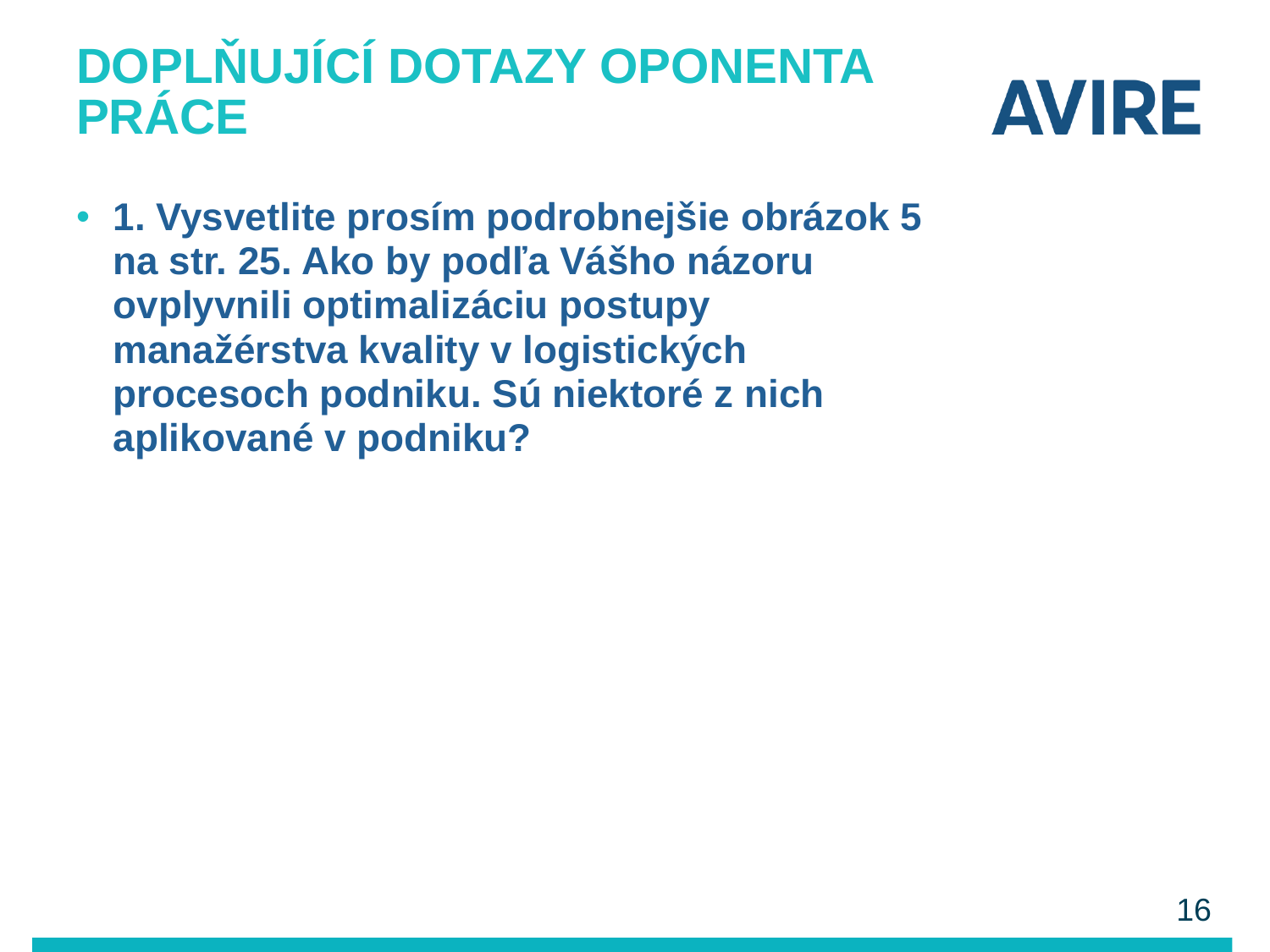

# Doplňující dotazy oponenta práce
1. Vysvetlite prosím podrobnejšie obrázok 5 na str. 25. Ako by podľa Vášho názoru ovplyvnili optimalizáciu postupy manažérstva kvality v logistických procesoch podniku. Sú niektoré z nich aplikované v podniku?
16